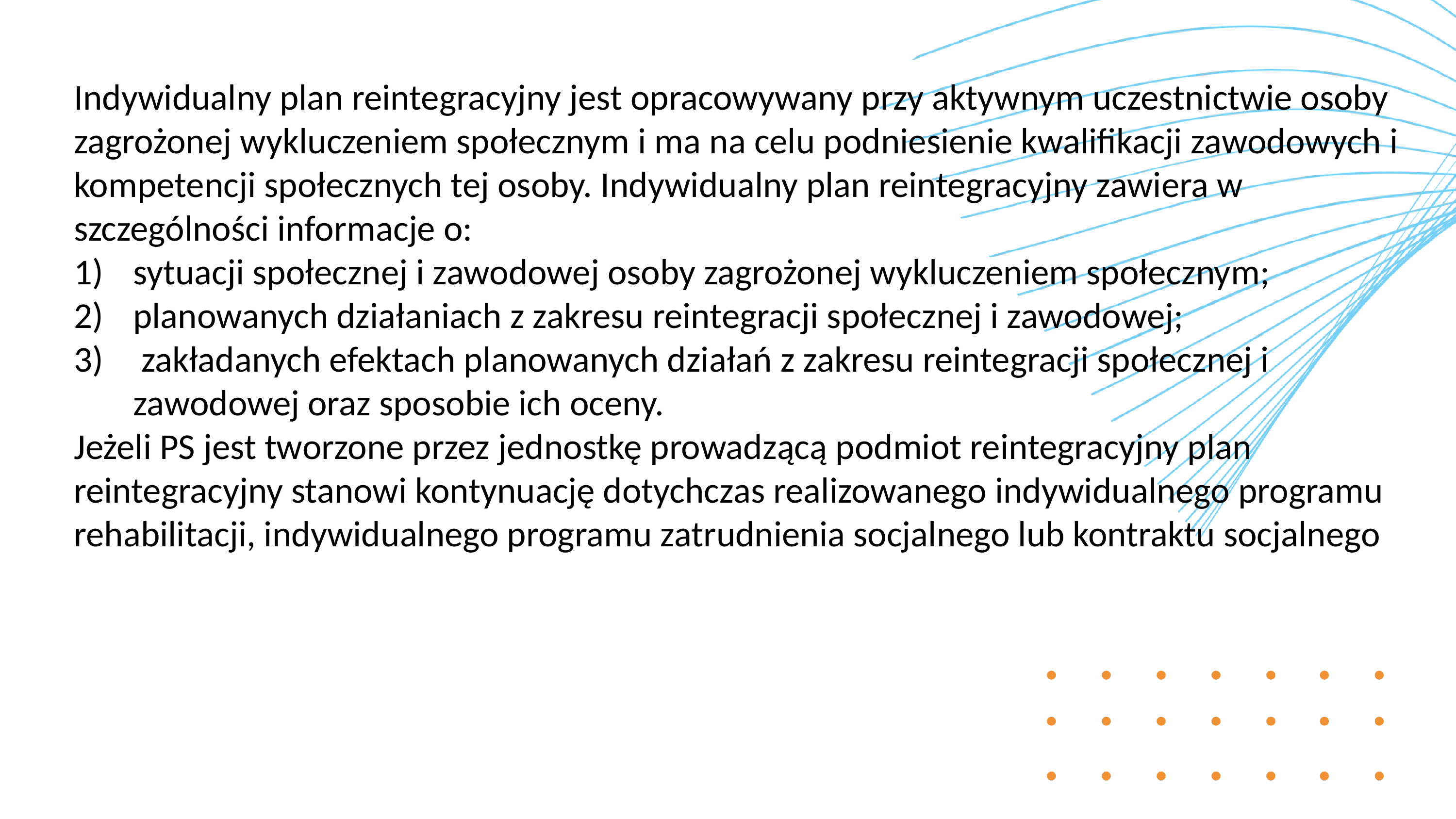

Indywidualny plan reintegracyjny jest opracowywany przy aktywnym uczestnictwie osoby zagrożonej wykluczeniem społecznym i ma na celu podniesienie kwalifikacji zawodowych i kompetencji społecznych tej osoby. Indywidualny plan reintegracyjny zawiera w szczególności informacje o:
sytuacji społecznej i zawodowej osoby zagrożonej wykluczeniem społecznym;
planowanych działaniach z zakresu reintegracji społecznej i zawodowej;
 zakładanych efektach planowanych działań z zakresu reintegracji społecznej i zawodowej oraz sposobie ich oceny.
Jeżeli PS jest tworzone przez jednostkę prowadzącą podmiot reintegracyjny plan reintegracyjny stanowi kontynuację dotychczas realizowanego indywidualnego programu rehabilitacji, indywidualnego programu zatrudnienia socjalnego lub kontraktu socjalnego